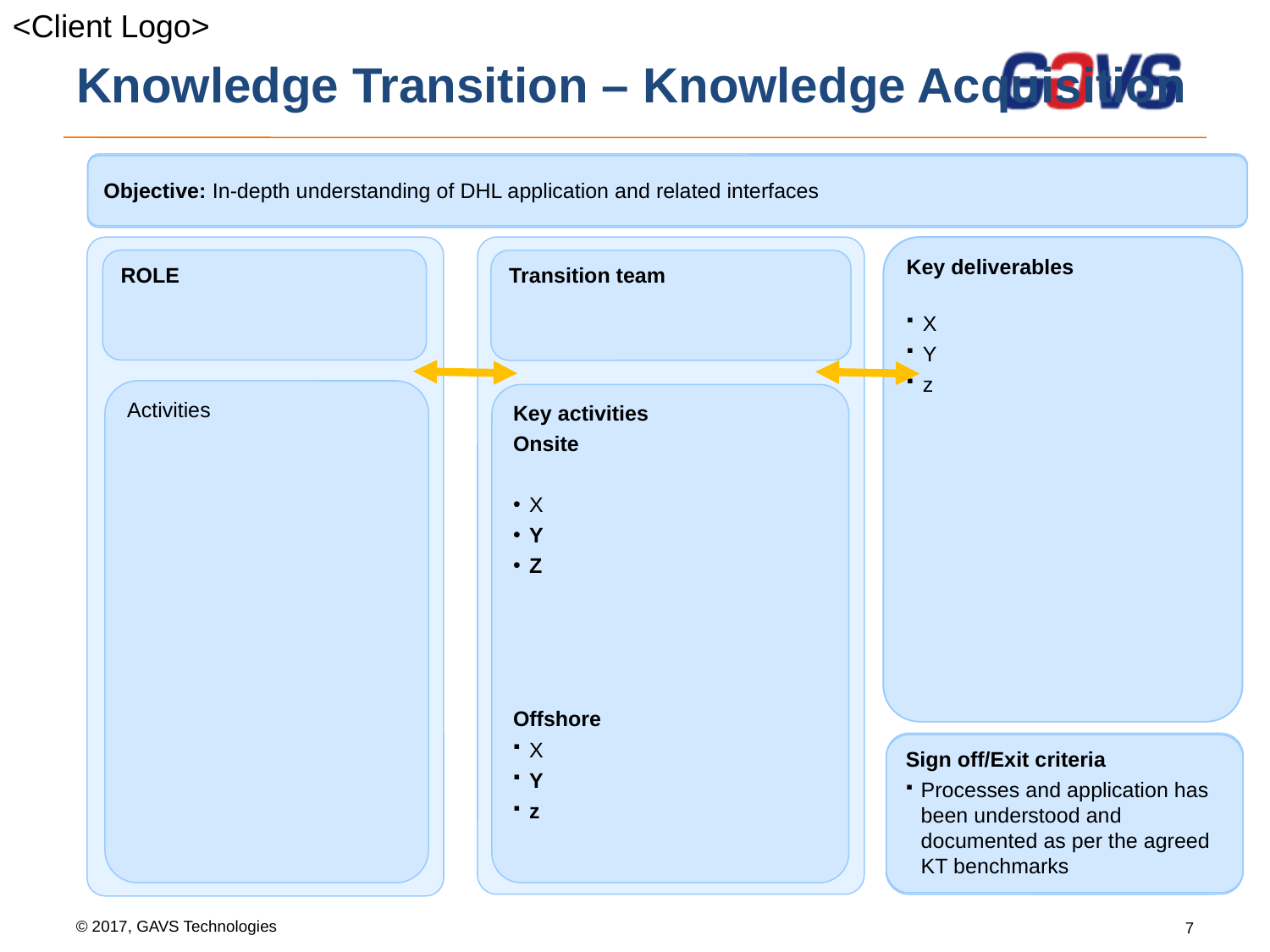

# Knowledge Transition – Knowledge Acquisition
Objective: In-depth understanding of DHL application and related interfaces

Key deliverables
X
Y
z

ROLE
Transition team
Activities
Key activities
Onsite

X
Y
Z

Offshore
X
Y
z
Sign off/Exit criteria
Processes and application has been understood and documented as per the agreed KT benchmarks

7